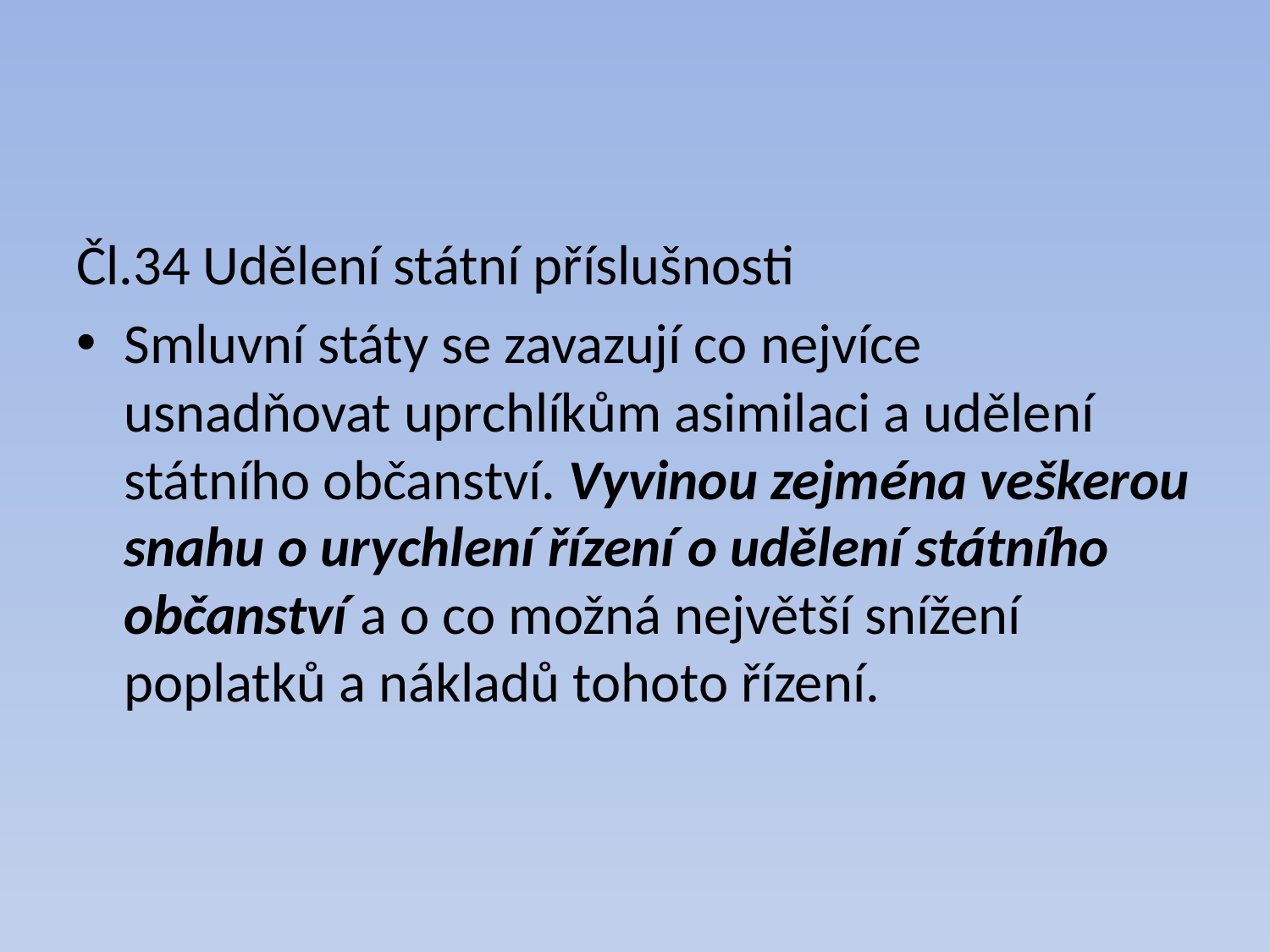

#
Čl.34 Udělení státní příslušnosti
Smluvní státy se zavazují co nejvíce usnadňovat uprchlíkům asimilaci a udělení státního občanství. Vyvinou zejména veškerou snahu o urychlení řízení o udělení státního občanství a o co možná největší snížení poplatků a nákladů tohoto řízení.